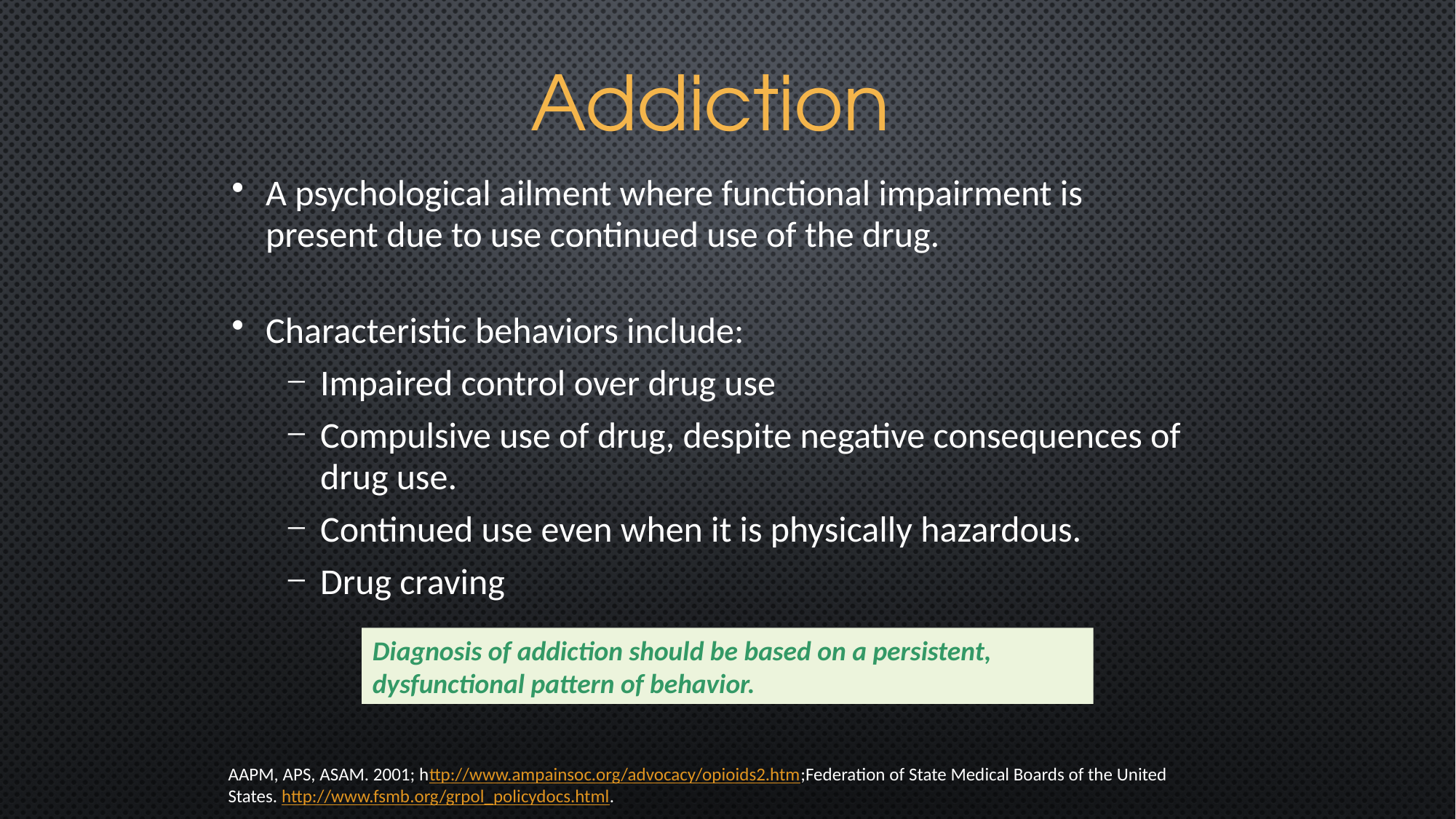

Addiction
A psychological ailment where functional impairment is present due to use continued use of the drug.
Characteristic behaviors include:
Impaired control over drug use
Compulsive use of drug, despite negative consequences of drug use.
Continued use even when it is physically hazardous.
Drug craving
Diagnosis of addiction should be based on a persistent, dysfunctional pattern of behavior.
AAPM, APS, ASAM. 2001; http://www.ampainsoc.org/advocacy/opioids2.htm;Federation of State Medical Boards of the United States. http://www.fsmb.org/grpol_policydocs.html.